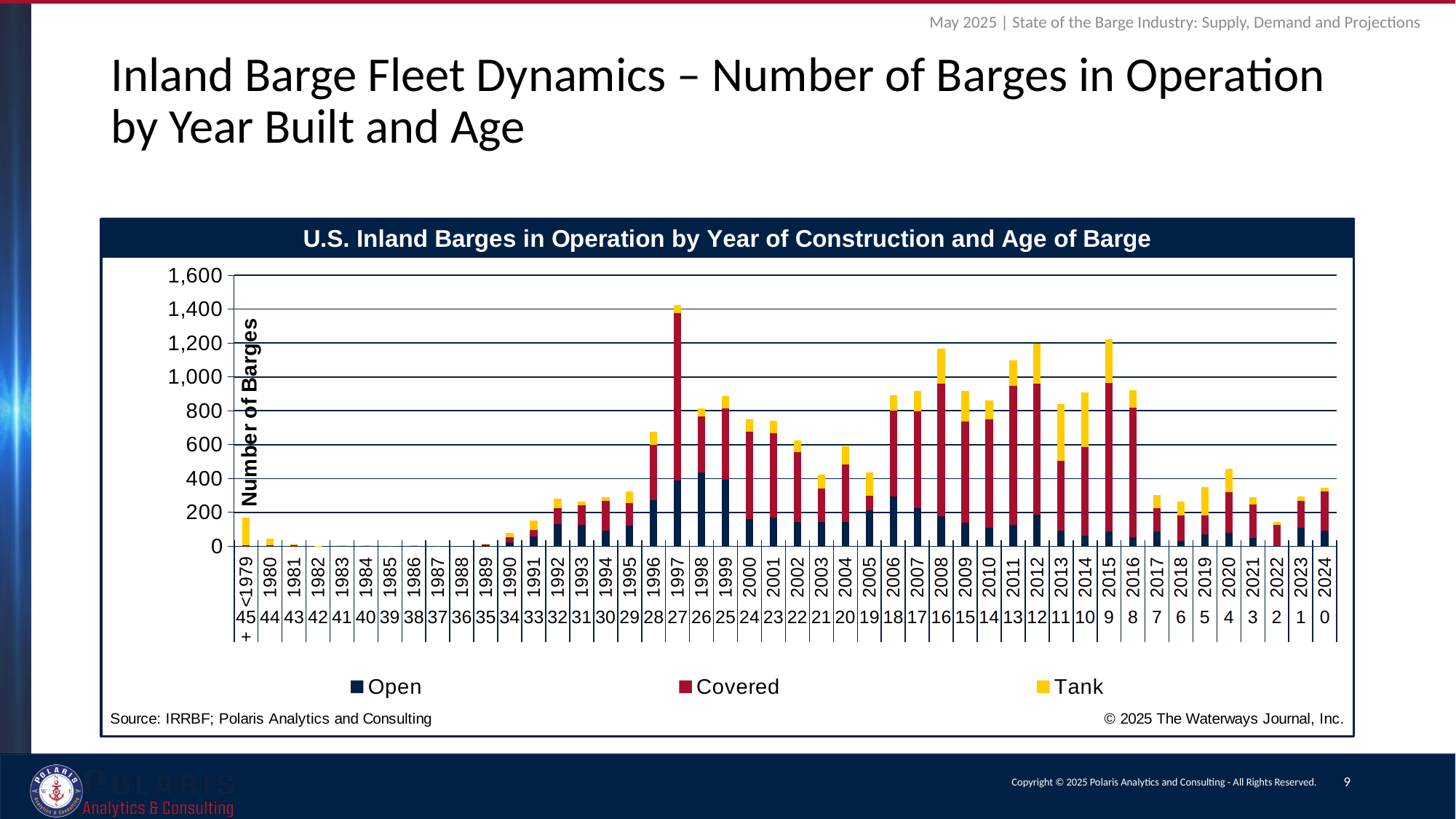

May 2025 | State of the Barge Industry: Supply, Demand and Projections
# Inland Barge Fleet Dynamics – Number of Barges in Operation by Year Built and Age

### Chart

| Category | Open | Covered | Tank |
|---|---|---|---|
| <1979 | 0.0 | 7.0 | 160.0 |
| 1980 | 0.0 | 7.0 | 37.0 |
| 1981 | 0.0 | 5.0 | 9.0 |
| 1982 | 0.0 | 0.0 | 1.0 |
| 1983 | 0.0 | 0.0 | 4.0 |
| 1984 | 0.0 | 0.0 | 4.0 |
| 1985 | 0.0 | 0.0 | 0.0 |
| 1986 | 6.0 | 0.0 | 1.0 |
| 1987 | 0.0 | 0.0 | 0.0 |
| 1988 | 1.0 | 0.0 | 0.0 |
| 1989 | 6.0 | 5.0 | 5.0 |
| 1990 | 24.0 | 30.0 | 24.0 |
| 1991 | 57.0 | 39.0 | 58.0 |
| 1992 | 129.0 | 96.0 | 55.0 |
| 1993 | 128.0 | 116.0 | 21.0 |
| 1994 | 92.0 | 174.0 | 22.0 |
| 1995 | 121.0 | 136.0 | 67.0 |
| 1996 | 273.0 | 327.0 | 76.0 |
| 1997 | 388.0 | 989.0 | 47.0 |
| 1998 | 436.0 | 329.0 | 47.0 |
| 1999 | 393.0 | 422.0 | 74.0 |
| 2000 | 161.0 | 517.0 | 70.0 |
| 2001 | 171.0 | 497.0 | 73.0 |
| 2002 | 142.0 | 413.0 | 70.0 |
| 2003 | 145.0 | 196.0 | 82.0 |
| 2004 | 142.0 | 339.0 | 111.0 |
| 2005 | 214.0 | 86.0 | 137.0 |
| 2006 | 293.0 | 508.0 | 92.0 |
| 2007 | 225.0 | 570.0 | 124.0 |
| 2008 | 177.0 | 781.0 | 210.0 |
| 2009 | 138.0 | 600.0 | 177.0 |
| 2010 | 108.0 | 642.0 | 111.0 |
| 2011 | 126.0 | 823.0 | 149.0 |
| 2012 | 187.0 | 773.0 | 235.0 |
| 2013 | 90.0 | 416.0 | 335.0 |
| 2014 | 60.0 | 528.0 | 319.0 |
| 2015 | 88.0 | 878.0 | 256.0 |
| 2016 | 52.0 | 765.0 | 103.0 |
| 2017 | 87.0 | 140.0 | 77.0 |
| 2018 | 30.0 | 153.0 | 81.0 |
| 2019 | 69.0 | 113.0 | 169.0 |
| 2020 | 77.0 | 243.0 | 137.0 |
| 2021 | 47.0 | 198.0 | 44.0 |
| 2022 | 2.0 | 126.0 | 15.0 |
| 2023 | 107.0 | 161.0 | 24.0 |
| 2024 | 91.0 | 231.0 | 22.0 |